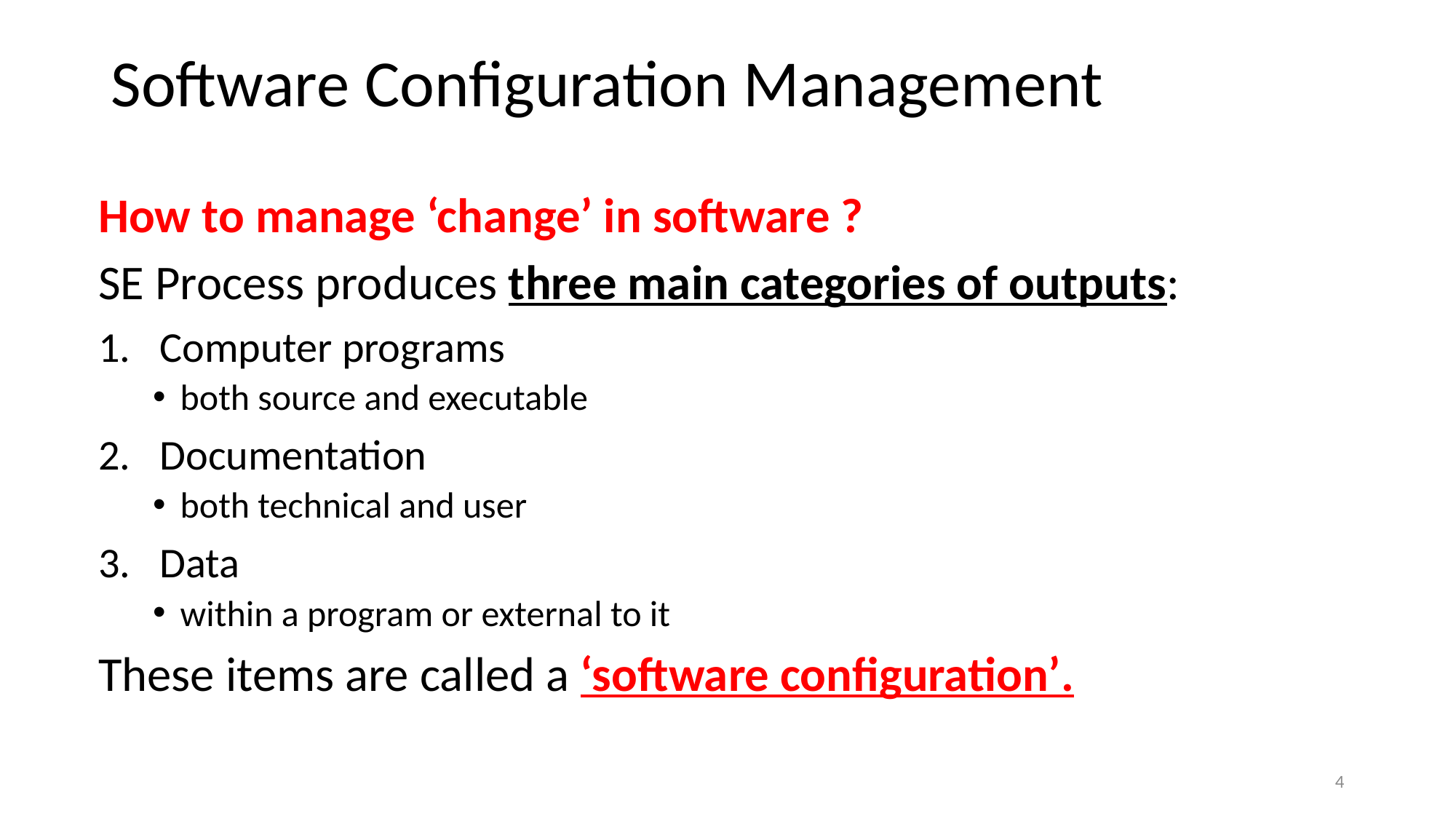

# Software Configuration Management
How to manage ‘change’ in software ?
SE Process produces three main categories of outputs:
Computer programs
both source and executable
Documentation
both technical and user
Data
within a program or external to it
These items are called a ‘software configuration’.
4